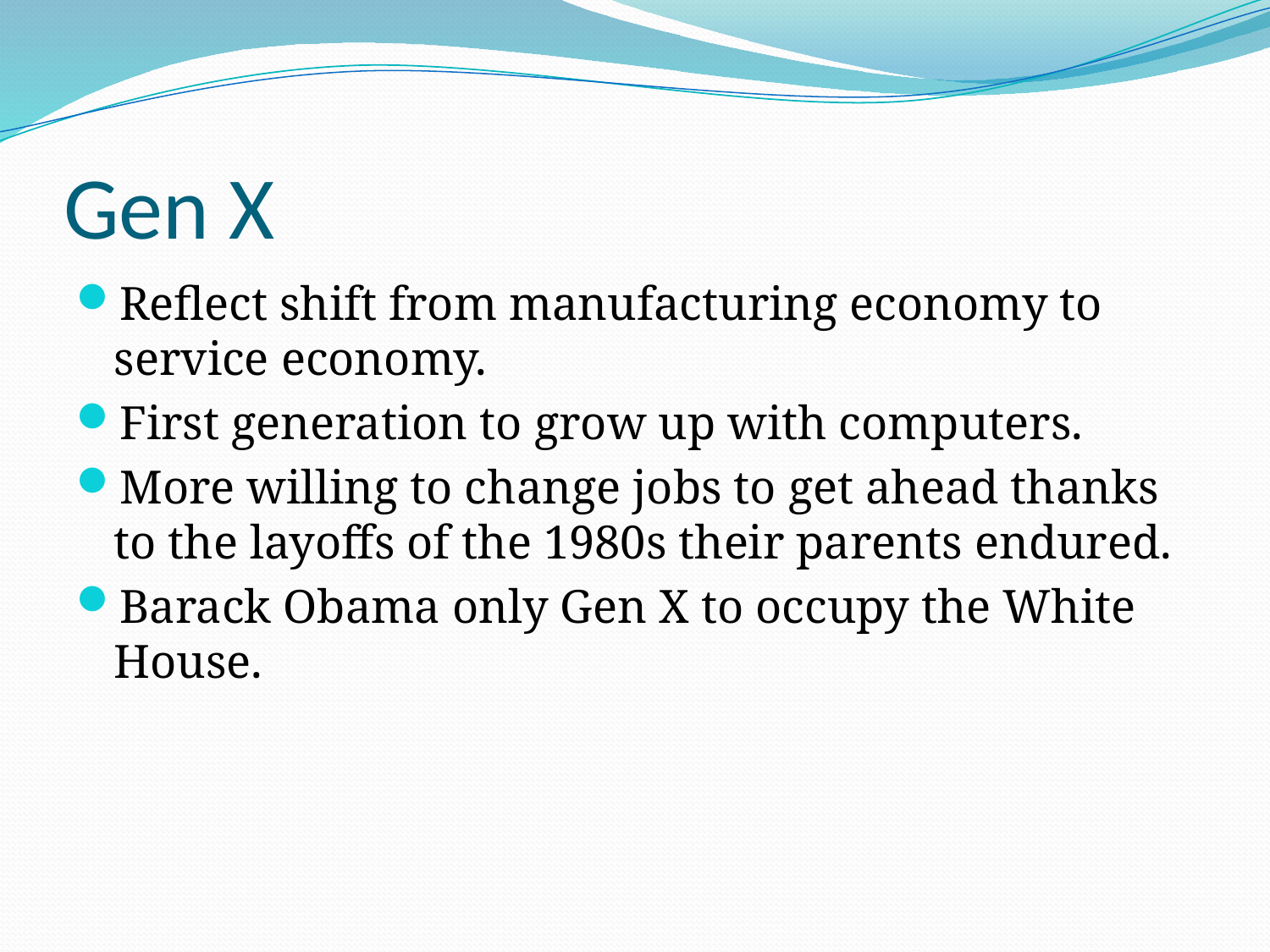

# Gen X
Reflect shift from manufacturing economy to service economy.
First generation to grow up with computers.
More willing to change jobs to get ahead thanks to the layoffs of the 1980s their parents endured.
Barack Obama only Gen X to occupy the White House.